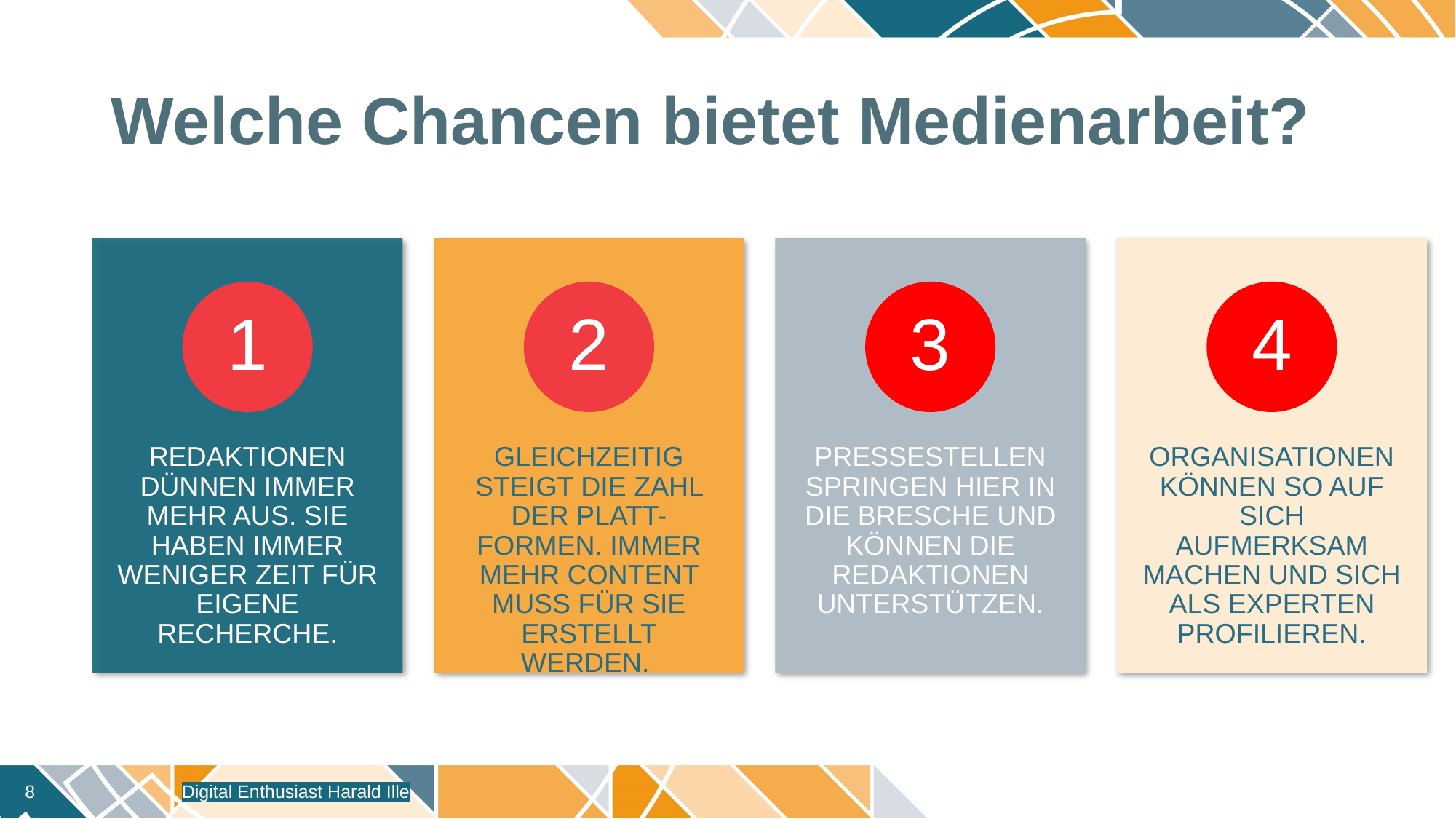

# Welche Chancen bietet Medienarbeit?
Redaktionen dünnen immer mehr aus. Sie haben immer Weniger Zeit für eigene Recherche.
1
GlEichzeitig steigt die Zahl der Platt-formen. immer mehr Content muss für sie erstellt werden.
2
Pressestellen springen hier in die Bresche und können die redaktionen unterstützen.
3
Organisationen können so auf sich aufmerksam machen und sich als Experten profilieren.
4
Was ist Medienarbeit – und wie grenzt sie  sich ab von Journalismus und Marketing?
Digital Enthusiast Harald Ille
8